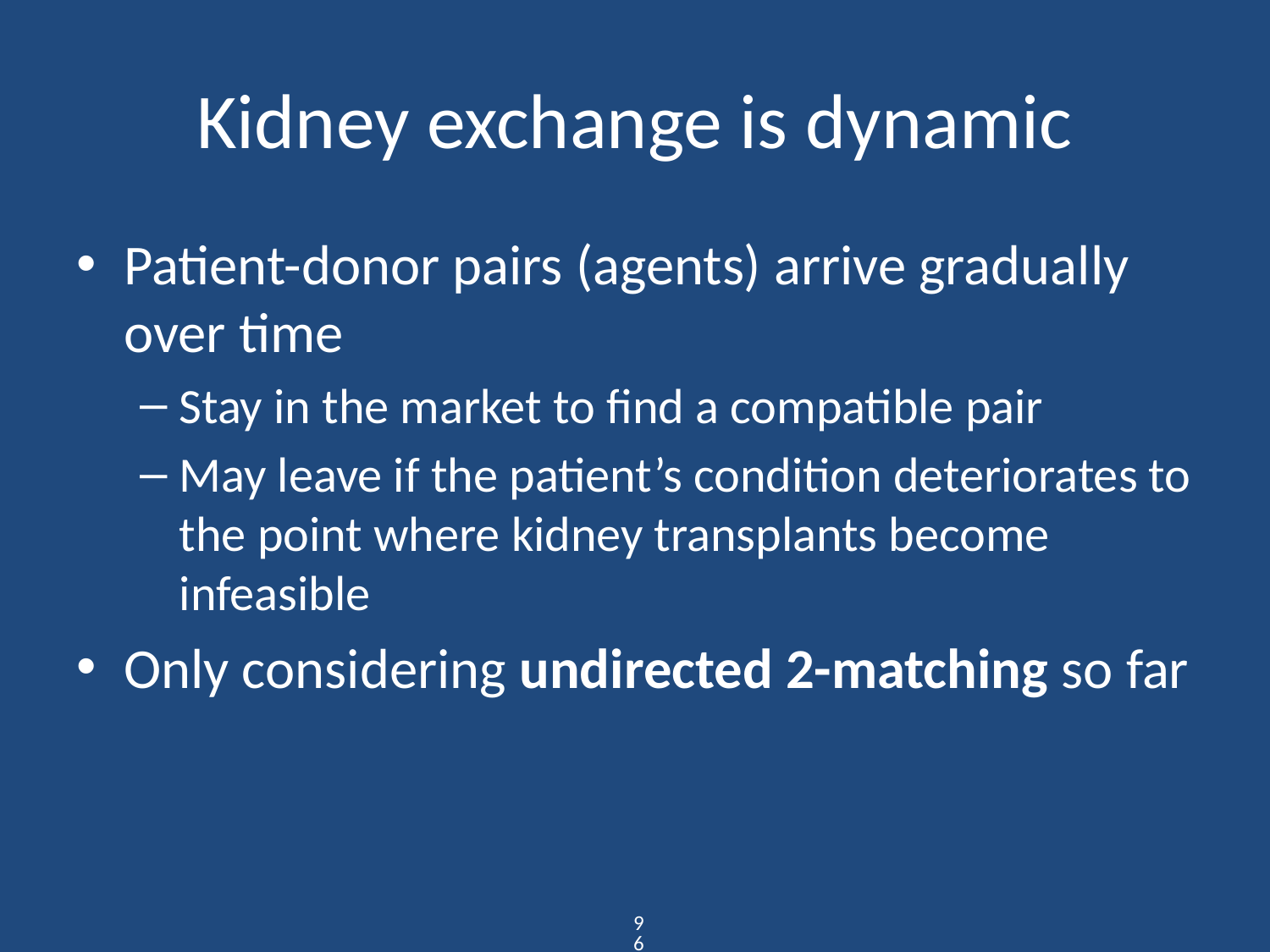

# Kidney exchange is dynamic
Patient-donor pairs (agents) arrive gradually over time
Stay in the market to find a compatible pair
May leave if the patient’s condition deteriorates to the point where kidney transplants become infeasible
Only considering undirected 2-matching so far
96